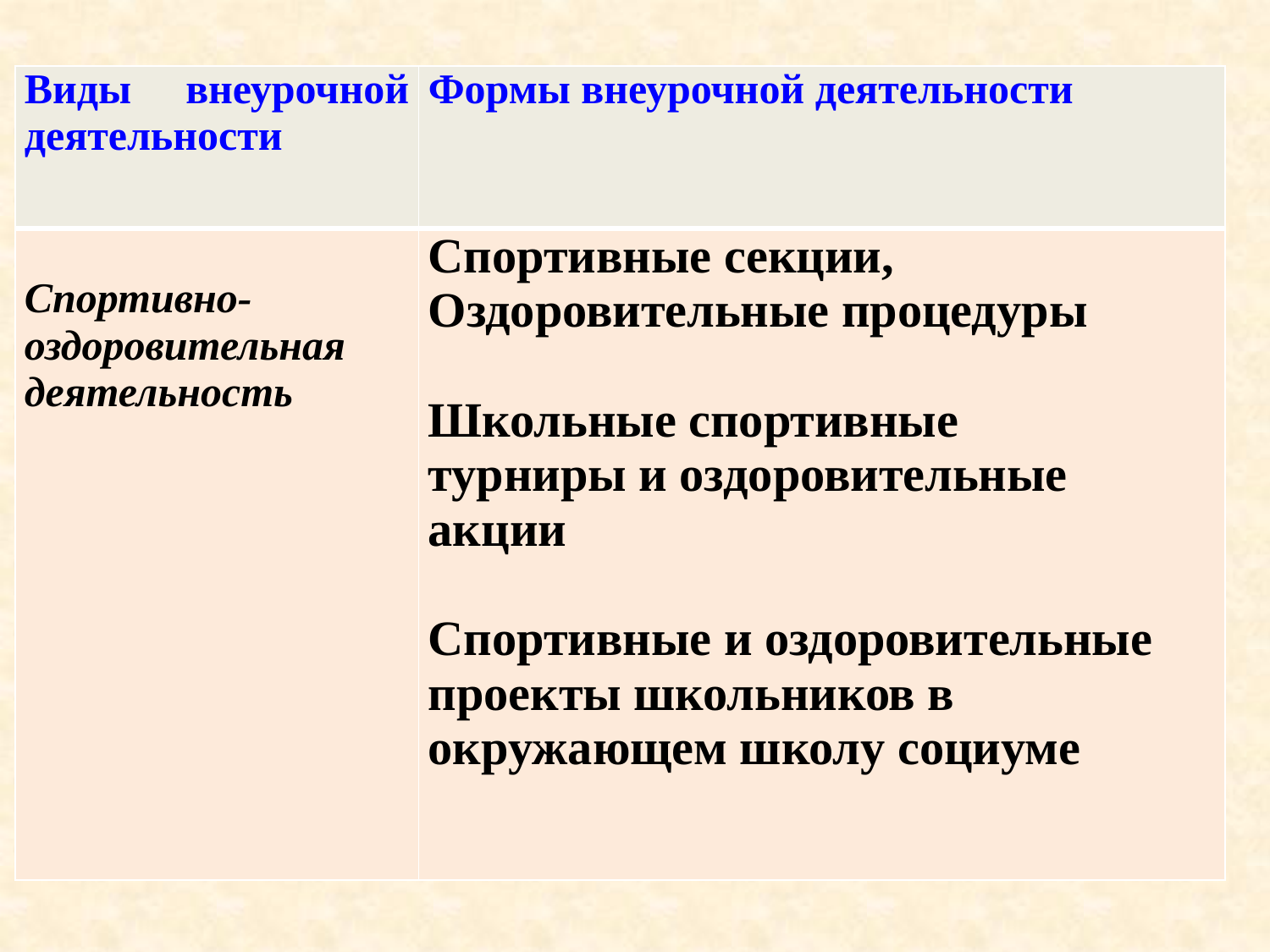

| Виды внеурочной деятельности | Формы внеурочной деятельности |
| --- | --- |
| Спортивно-оздоровительная деятельность | Спортивные секции, Оздоровительные процедуры Школьные спортивные турниры и оздоровительные акции Спортивные и оздоровительные проекты школьников в окружающем школу социуме |